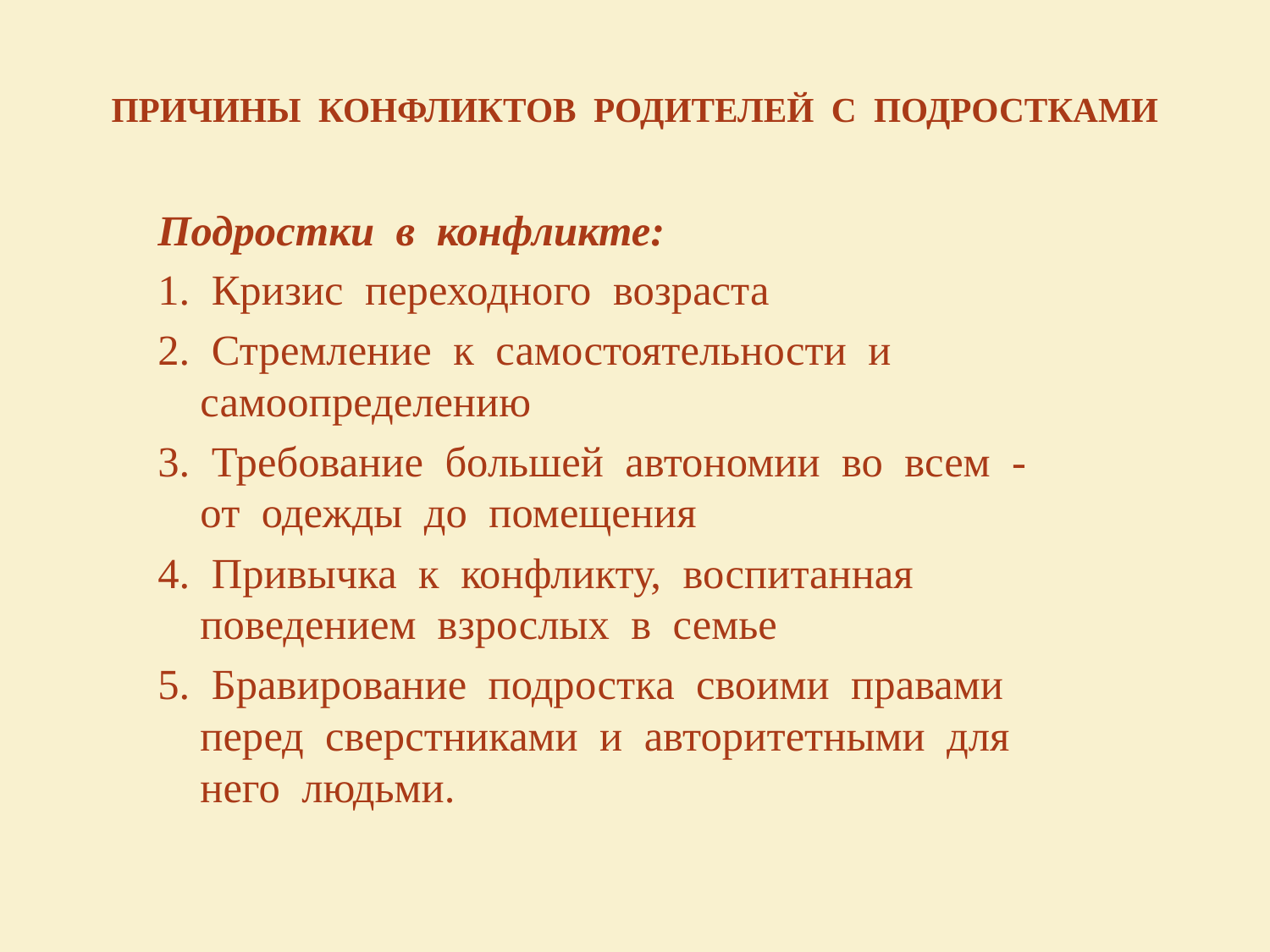

# ПРИЧИНЫ  КОНФЛИКТОВ  РОДИТЕЛЕЙ  С  ПОДРОСТКАМИ
Подростки  в  конфликте:
1.  Кризис  переходного  возраста
2.  Стремление  к  самостоятельности  и  самоопределению
3.  Требование  большей  автономии  во  всем  -  от  одежды  до  помещения
4.  Привычка  к  конфликту,  воспитанная  поведением  взрослых  в  семье
5.  Бравирование  подростка  своими  правами  перед  сверстниками  и  авторитетными  для  него  людьми.